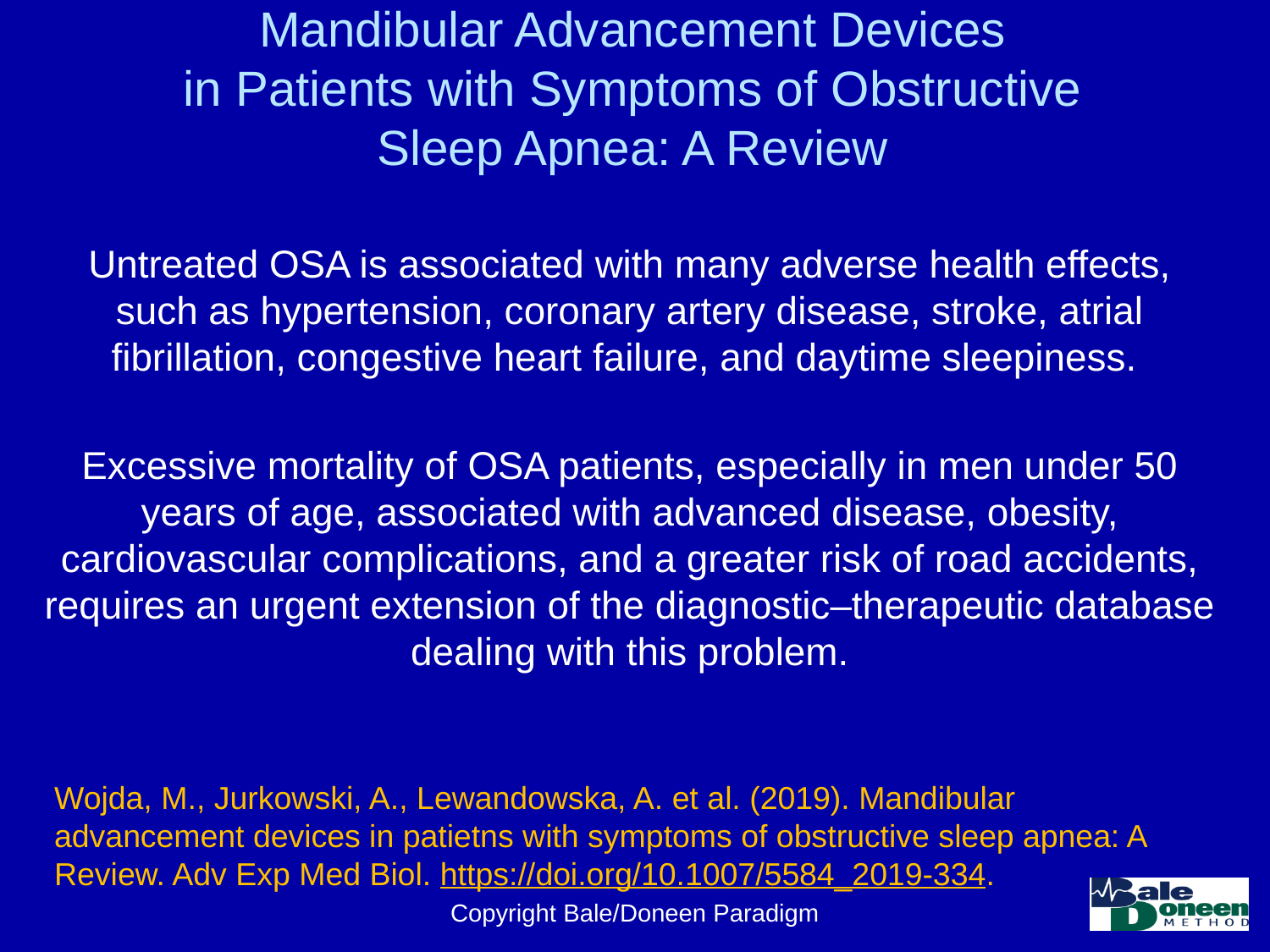

# Mandibular Advancement Devices in Patients with Symptoms of Obstructive Sleep Apnea: A Review
Untreated OSA is associated with many adverse health effects, such as hypertension, coronary artery disease, stroke, atrial fibrillation, congestive heart failure, and daytime sleepiness.

Excessive mortality of OSA patients, especially in men under 50 years of age, associated with advanced disease, obesity, cardiovascular complications, and a greater risk of road accidents, requires an urgent extension of the diagnostic–therapeutic database dealing with this problem.
Wojda, M., Jurkowski, A., Lewandowska, A. et al. (2019). Mandibular advancement devices in patietns with symptoms of obstructive sleep apnea: A Review. Adv Exp Med Biol. https://doi.org/10.1007/5584_2019-334.
Copyright Bale/Doneen Paradigm